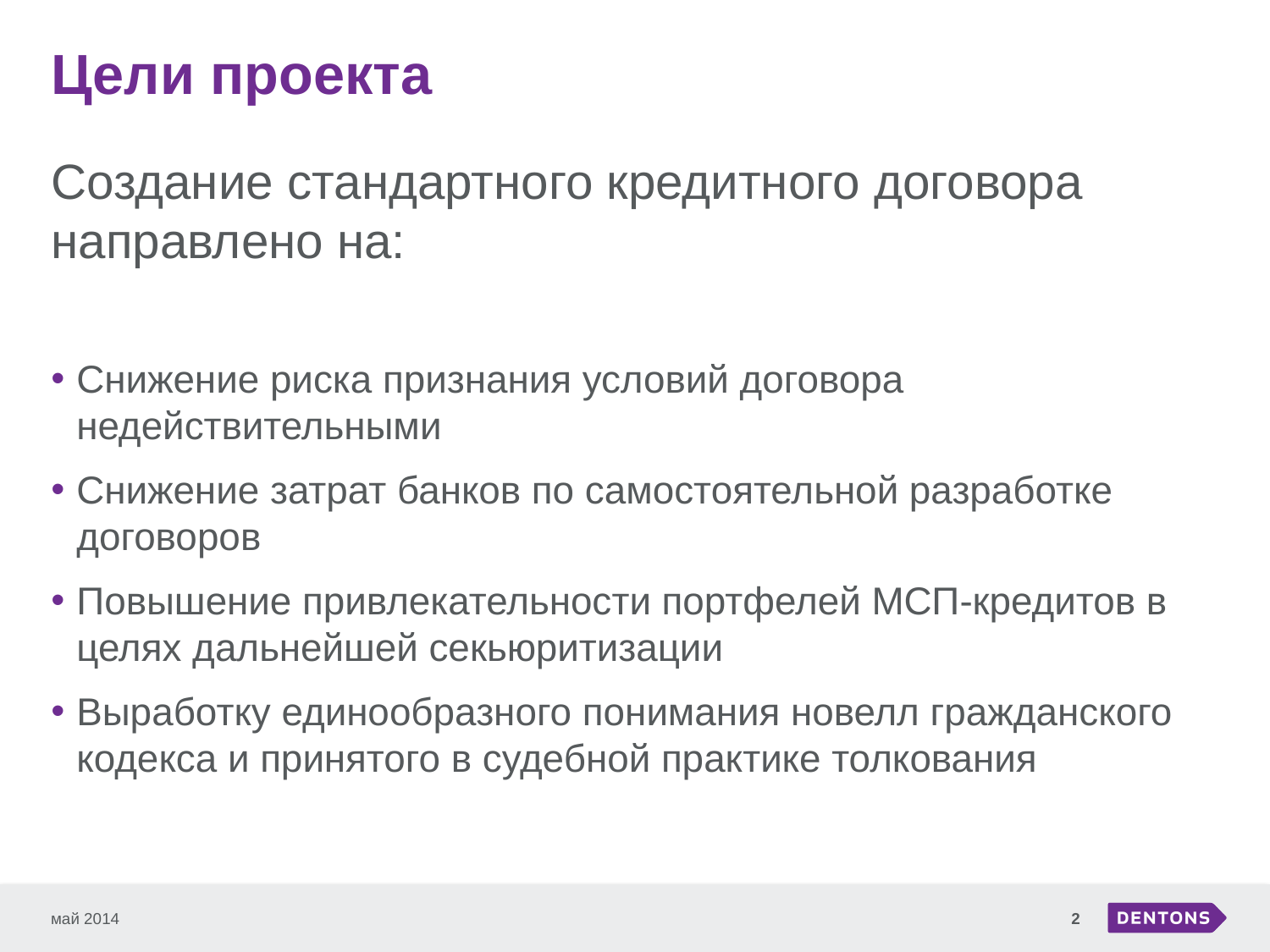

# Цели проекта
Создание стандартного кредитного договора направлено на:

Снижение риска признания условий договора недействительными
Снижение затрат банков по самостоятельной разработке договоров
Повышение привлекательности портфелей МСП-кредитов в целях дальнейшей секьюритизации
Выработку единообразного понимания новелл гражданского кодекса и принятого в судебной практике толкования

май 2014
2